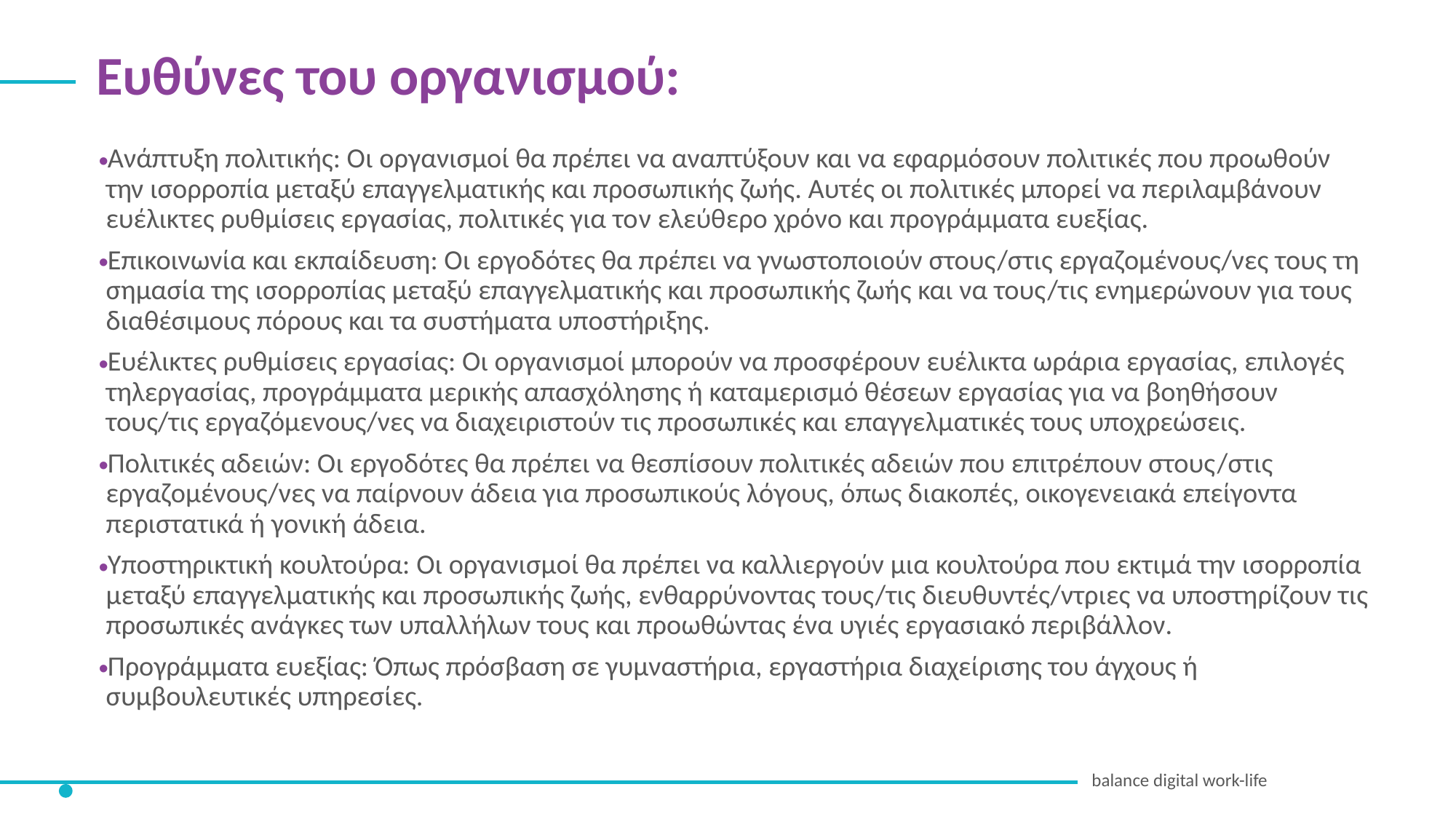

Ευθύνες του οργανισμού:

Ανάπτυξη πολιτικής: Οι οργανισμοί θα πρέπει να αναπτύξουν και να εφαρμόσουν πολιτικές που προωθούν την ισορροπία μεταξύ επαγγελματικής και προσωπικής ζωής. Αυτές οι πολιτικές μπορεί να περιλαμβάνουν ευέλικτες ρυθμίσεις εργασίας, πολιτικές για τον ελεύθερο χρόνο και προγράμματα ευεξίας.
Επικοινωνία και εκπαίδευση: Οι εργοδότες θα πρέπει να γνωστοποιούν στους/στις εργαζομένους/νες τους τη σημασία της ισορροπίας μεταξύ επαγγελματικής και προσωπικής ζωής και να τους/τις ενημερώνουν για τους διαθέσιμους πόρους και τα συστήματα υποστήριξης.
Ευέλικτες ρυθμίσεις εργασίας: Οι οργανισμοί μπορούν να προσφέρουν ευέλικτα ωράρια εργασίας, επιλογές τηλεργασίας, προγράμματα μερικής απασχόλησης ή καταμερισμό θέσεων εργασίας για να βοηθήσουν τους/τις εργαζόμενους/νες να διαχειριστούν τις προσωπικές και επαγγελματικές τους υποχρεώσεις.
Πολιτικές αδειών: Οι εργοδότες θα πρέπει να θεσπίσουν πολιτικές αδειών που επιτρέπουν στους/στις εργαζομένους/νες να παίρνουν άδεια για προσωπικούς λόγους, όπως διακοπές, οικογενειακά επείγοντα περιστατικά ή γονική άδεια.
Υποστηρικτική κουλτούρα: Οι οργανισμοί θα πρέπει να καλλιεργούν μια κουλτούρα που εκτιμά την ισορροπία μεταξύ επαγγελματικής και προσωπικής ζωής, ενθαρρύνοντας τους/τις διευθυντές/ντριες να υποστηρίζουν τις προσωπικές ανάγκες των υπαλλήλων τους και προωθώντας ένα υγιές εργασιακό περιβάλλον.
Προγράμματα ευεξίας: Όπως πρόσβαση σε γυμναστήρια, εργαστήρια διαχείρισης του άγχους ή συμβουλευτικές υπηρεσίες.